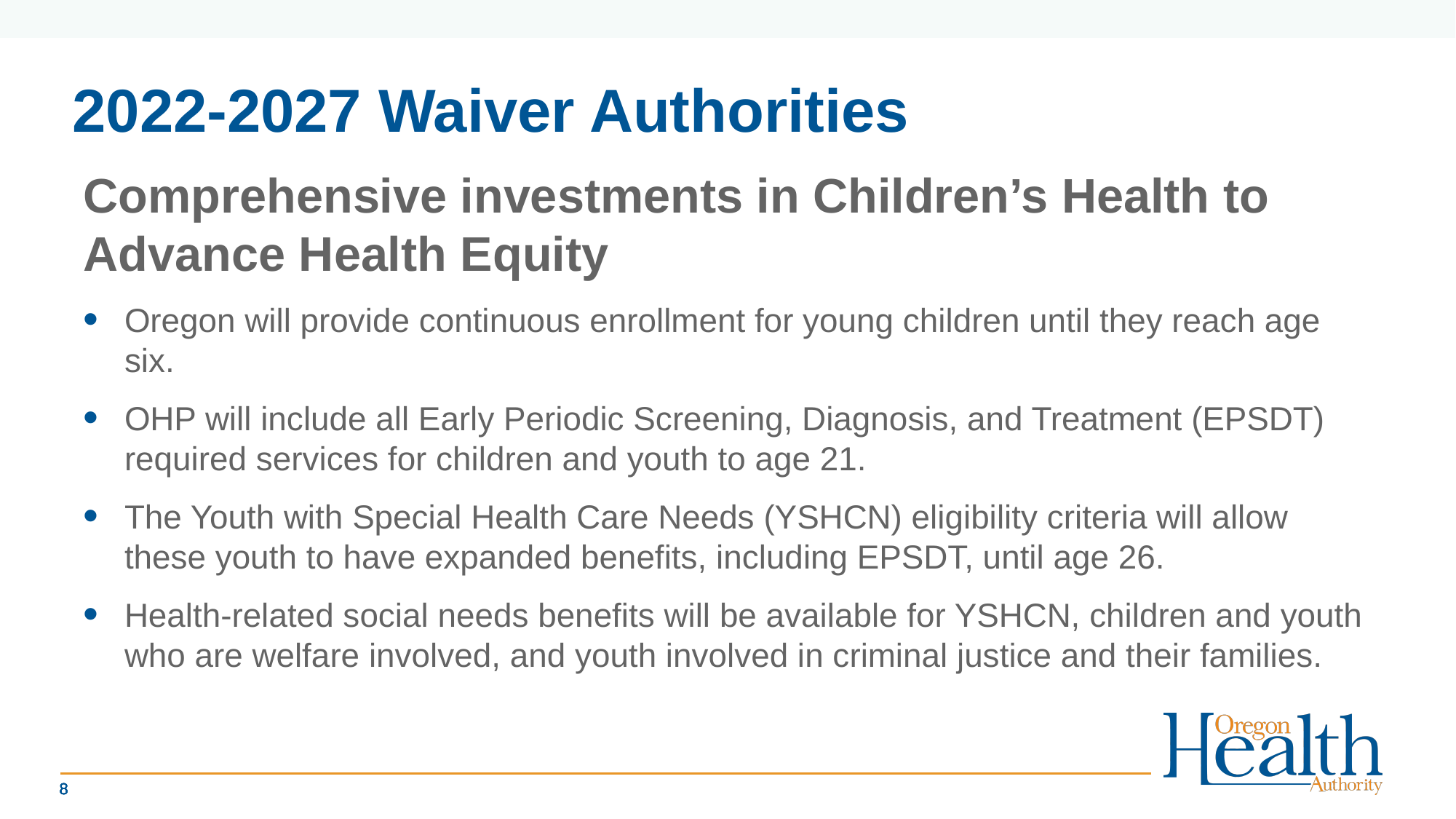

# 2022-2027 Waiver Authorities
Comprehensive investments in Children’s Health to Advance Health Equity
Oregon will provide continuous enrollment for young children until they reach age six.
OHP will include all Early Periodic Screening, Diagnosis, and Treatment (EPSDT) required services for children and youth to age 21.
The Youth with Special Health Care Needs (YSHCN) eligibility criteria will allow these youth to have expanded benefits, including EPSDT, until age 26.
Health-related social needs benefits will be available for YSHCN, children and youth who are welfare involved, and youth involved in criminal justice and their families.